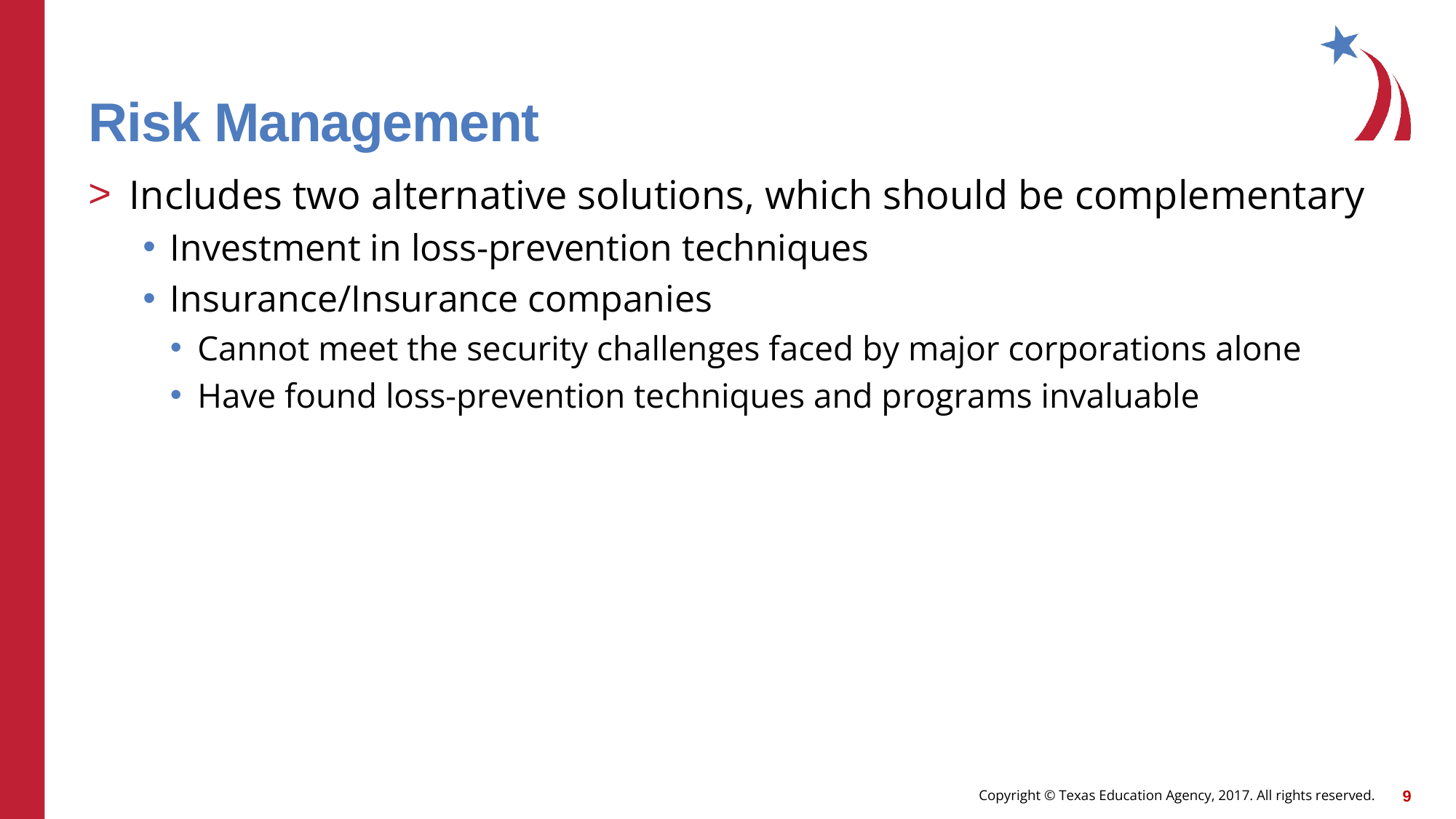

# Risk Management
Includes two alternative solutions, which should be complementary
Investment in loss-prevention techniques
Insurance/Insurance companies
Cannot meet the security challenges faced by major corporations alone
Have found loss-prevention techniques and programs invaluable